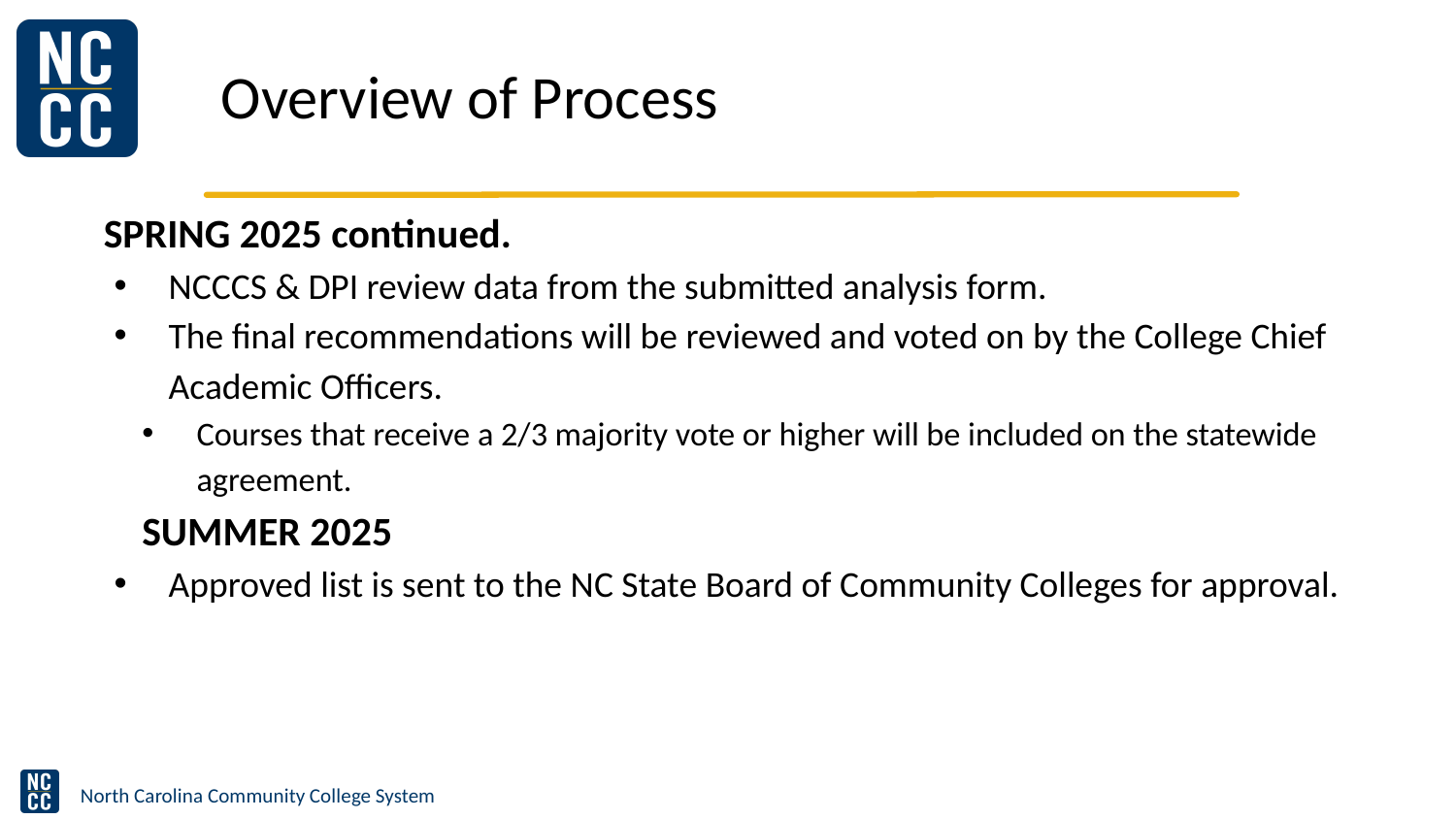

# Overview of Process
  SPRING 2025 continued.
NCCCS & DPI review data from the submitted analysis form.
The final recommendations will be reviewed and voted on by the College Chief Academic Officers.
Courses that receive a 2/3 majority vote or higher will be included on the statewide agreement.
SUMMER 2025
Approved list is sent to the NC State Board of Community Colleges for approval.